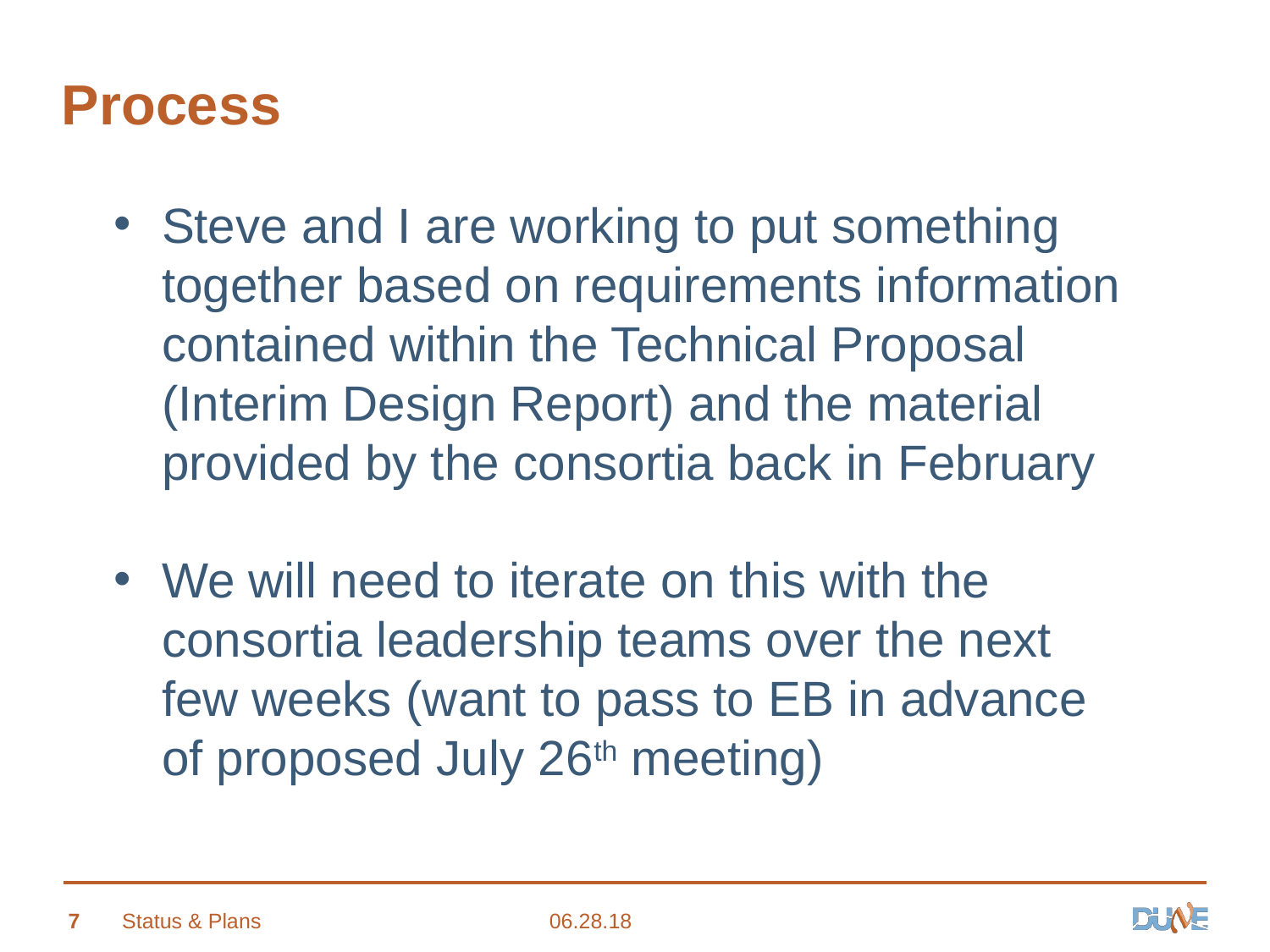

# Process
Steve and I are working to put something together based on requirements information contained within the Technical Proposal (Interim Design Report) and the material provided by the consortia back in February

We will need to iterate on this with the consortia leadership teams over the next few weeks (want to pass to EB in advance of proposed July 26th meeting)

7
Status & Plans
06.28.18